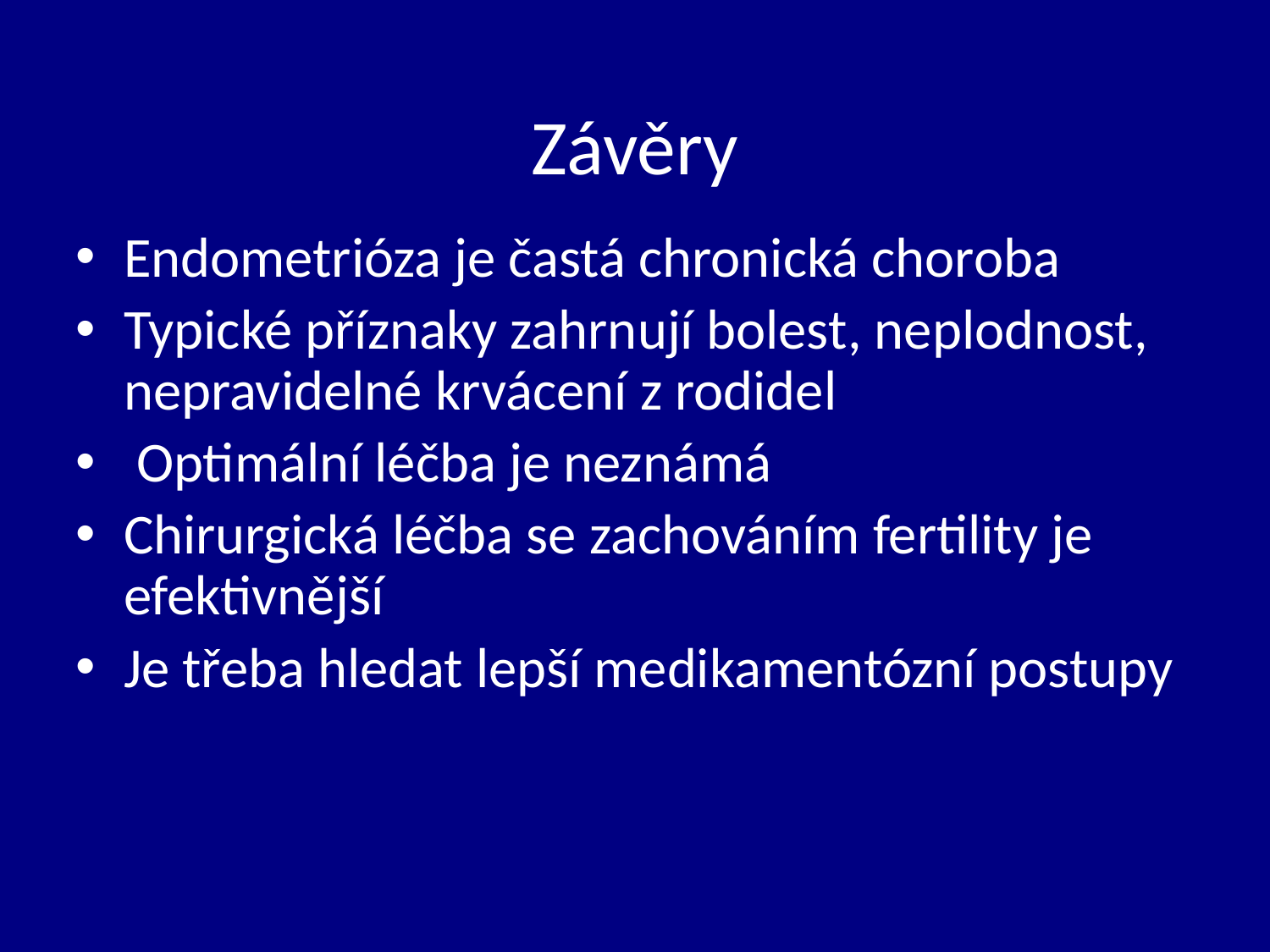

# Závěry
Endometrióza je častá chronická choroba
Typické příznaky zahrnují bolest, neplodnost, nepravidelné krvácení z rodidel
 Optimální léčba je neznámá
Chirurgická léčba se zachováním fertility je efektivnější
Je třeba hledat lepší medikamentózní postupy